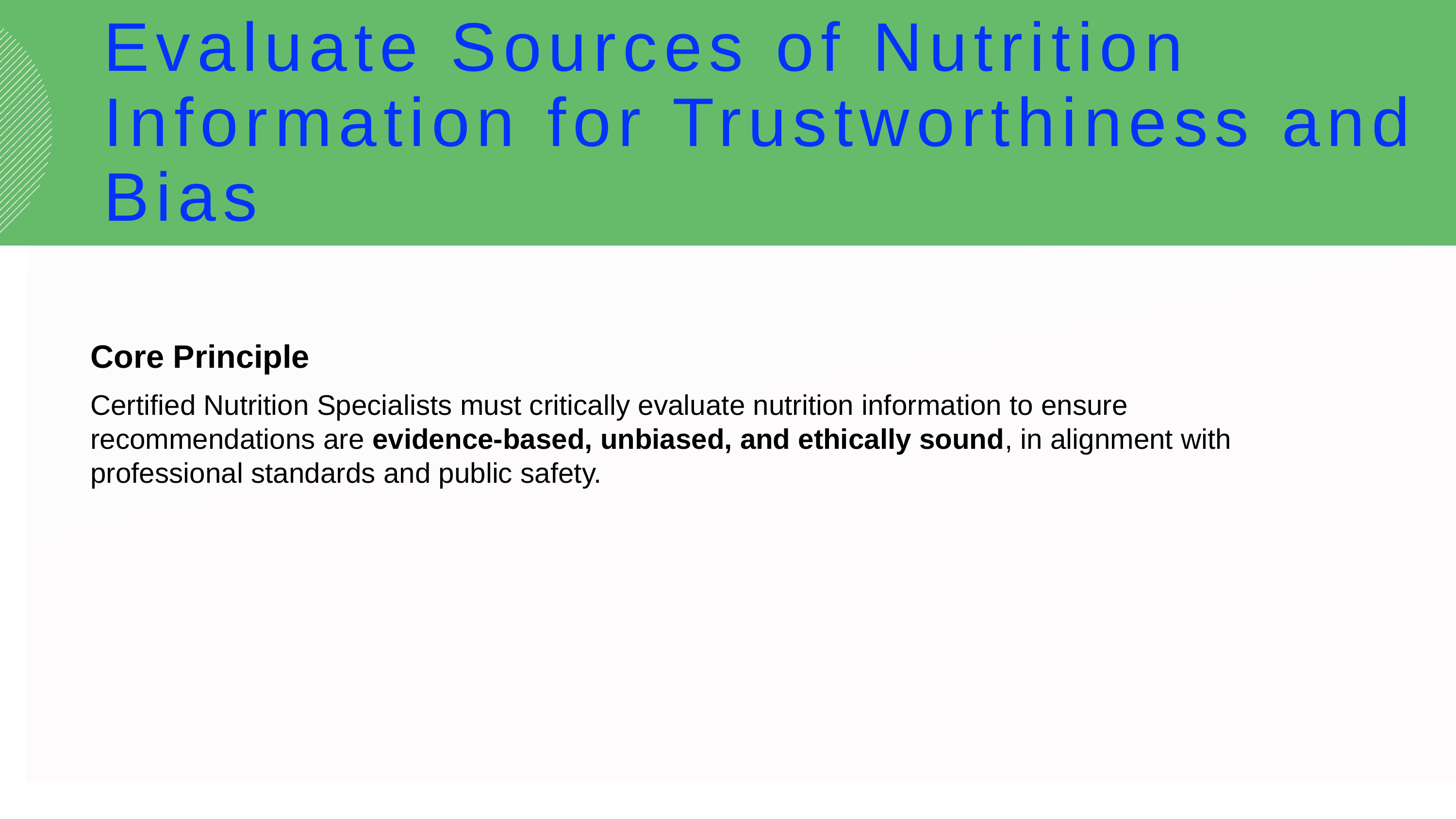

Evaluate Sources of Nutrition Information for Trustworthiness and Bias
Core Principle
Certified Nutrition Specialists must critically evaluate nutrition information to ensure recommendations are evidence-based, unbiased, and ethically sound, in alignment with professional standards and public safety.